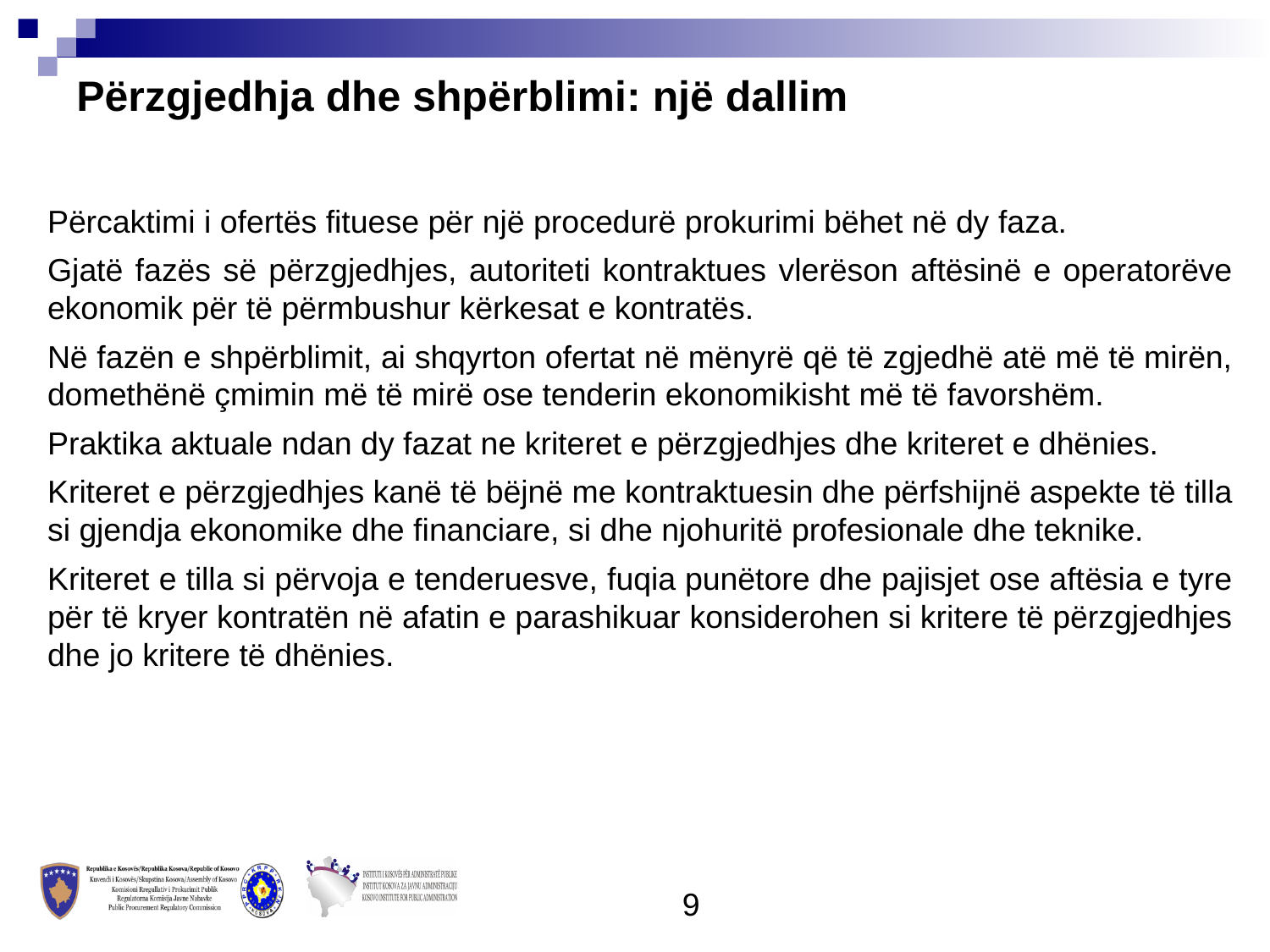

Përzgjedhja dhe shpërblimi: një dallim

Përcaktimi i ofertës fituese për një procedurë prokurimi bëhet në dy faza.
Gjatë fazës së përzgjedhjes, autoriteti kontraktues vlerëson aftësinë e operatorëve ekonomik për të përmbushur kërkesat e kontratës.
Në fazën e shpërblimit, ai shqyrton ofertat në mënyrë që të zgjedhë atë më të mirën, domethënë çmimin më të mirë ose tenderin ekonomikisht më të favorshëm.
Praktika aktuale ndan dy fazat ne kriteret e përzgjedhjes dhe kriteret e dhënies.
Kriteret e përzgjedhjes kanë të bëjnë me kontraktuesin dhe përfshijnë aspekte të tilla si gjendja ekonomike dhe financiare, si dhe njohuritë profesionale dhe teknike.
Kriteret e tilla si përvoja e tenderuesve, fuqia punëtore dhe pajisjet ose aftësia e tyre për të kryer kontratën në afatin e parashikuar konsiderohen si kritere të përzgjedhjes dhe jo kritere të dhënies.